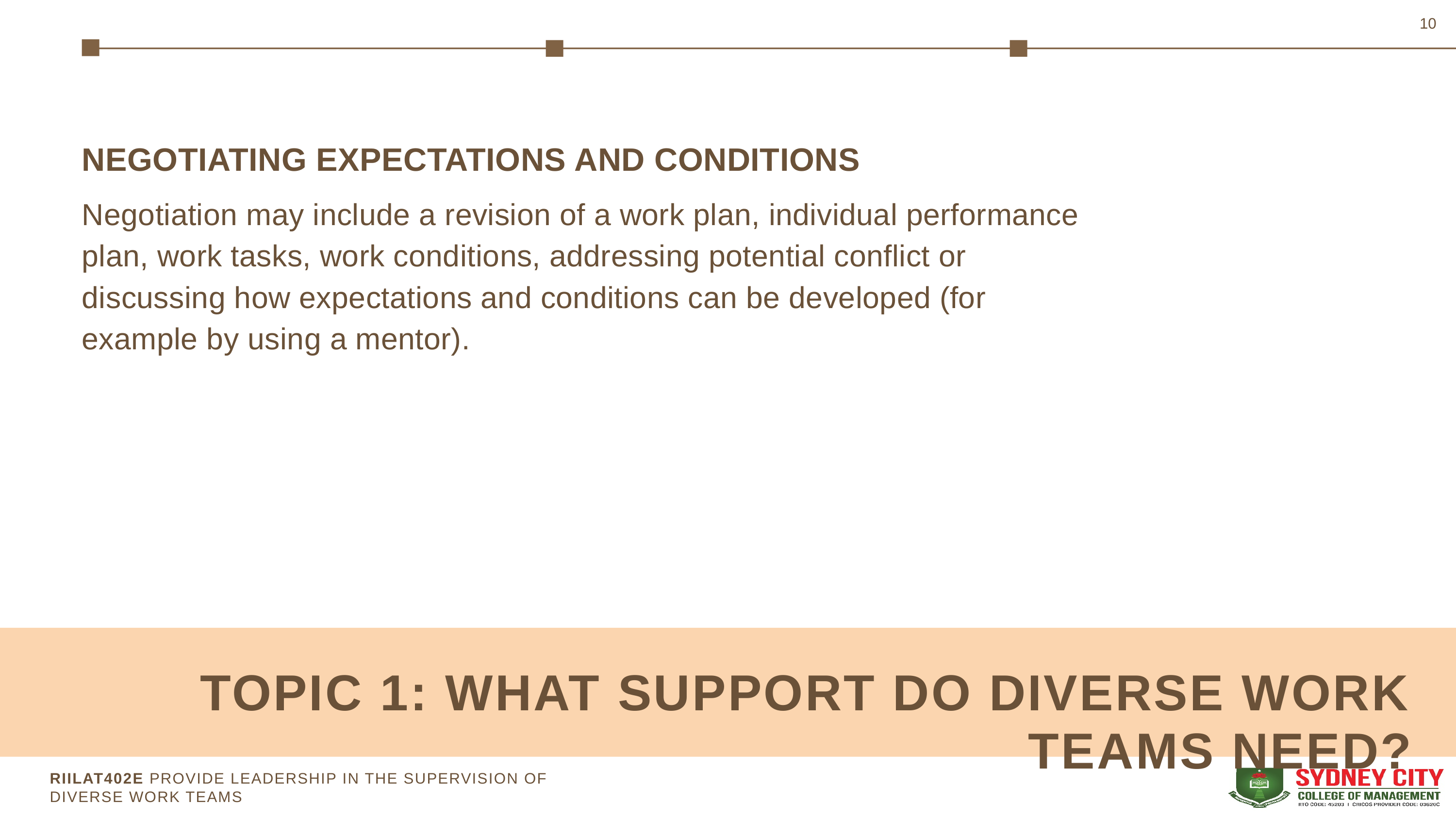

10

NEGOTIATING EXPECTATIONS AND CONDITIONS
Negotiation may include a revision of a work plan, individual performance plan, work tasks, work conditions, addressing potential conflict or discussing how expectations and conditions can be developed (for example by using a mentor).

TOPIC 1: WHAT SUPPORT DO DIVERSE WORK TEAMS NEED?
Topic 1: Insert topic title
RIILAT402E PROVIDE LEADERSHIP IN THE SUPERVISION OF DIVERSE WORK TEAMS